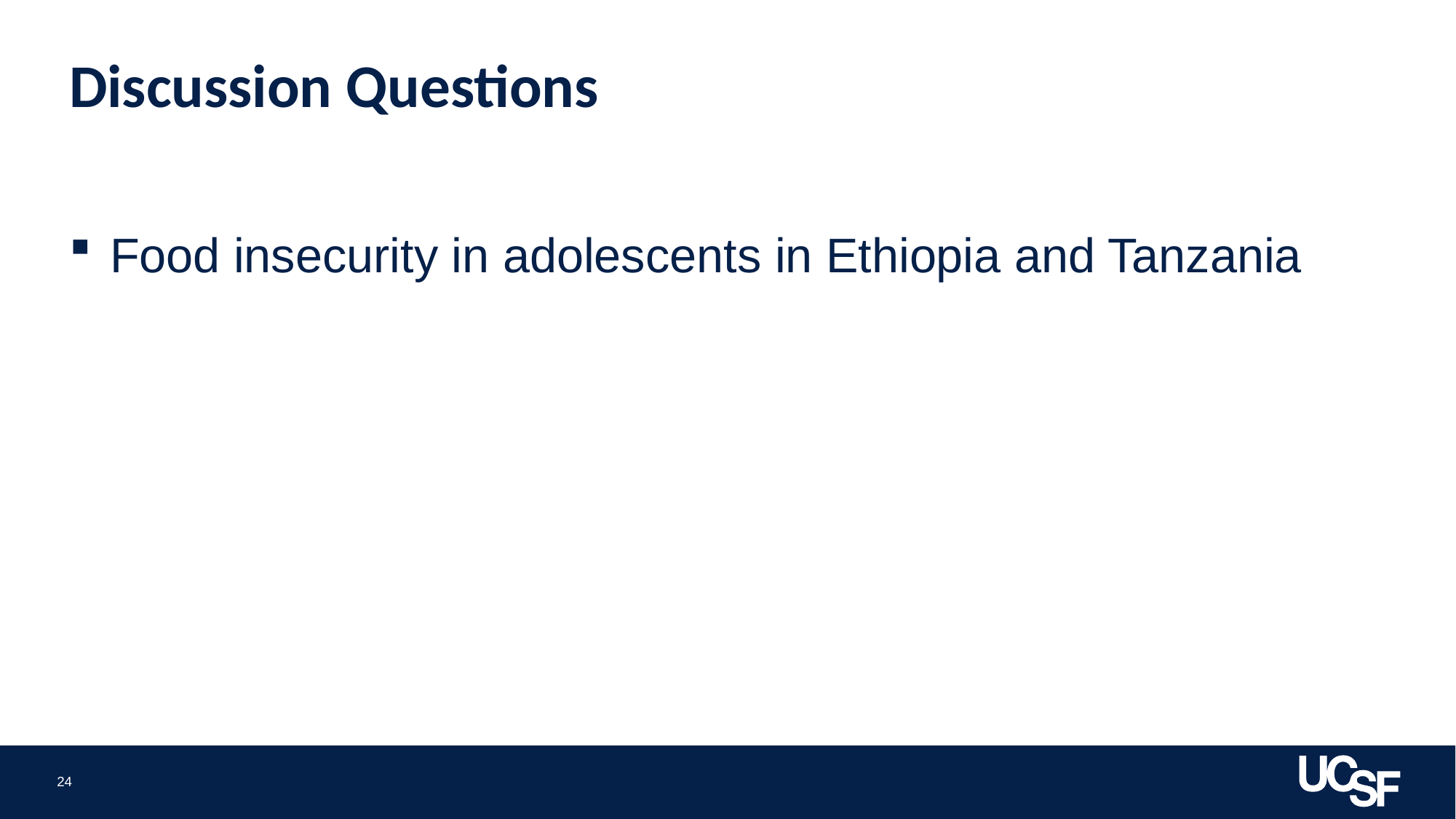

# Discussion Questions

Food insecurity in adolescents in Ethiopia and Tanzania
24